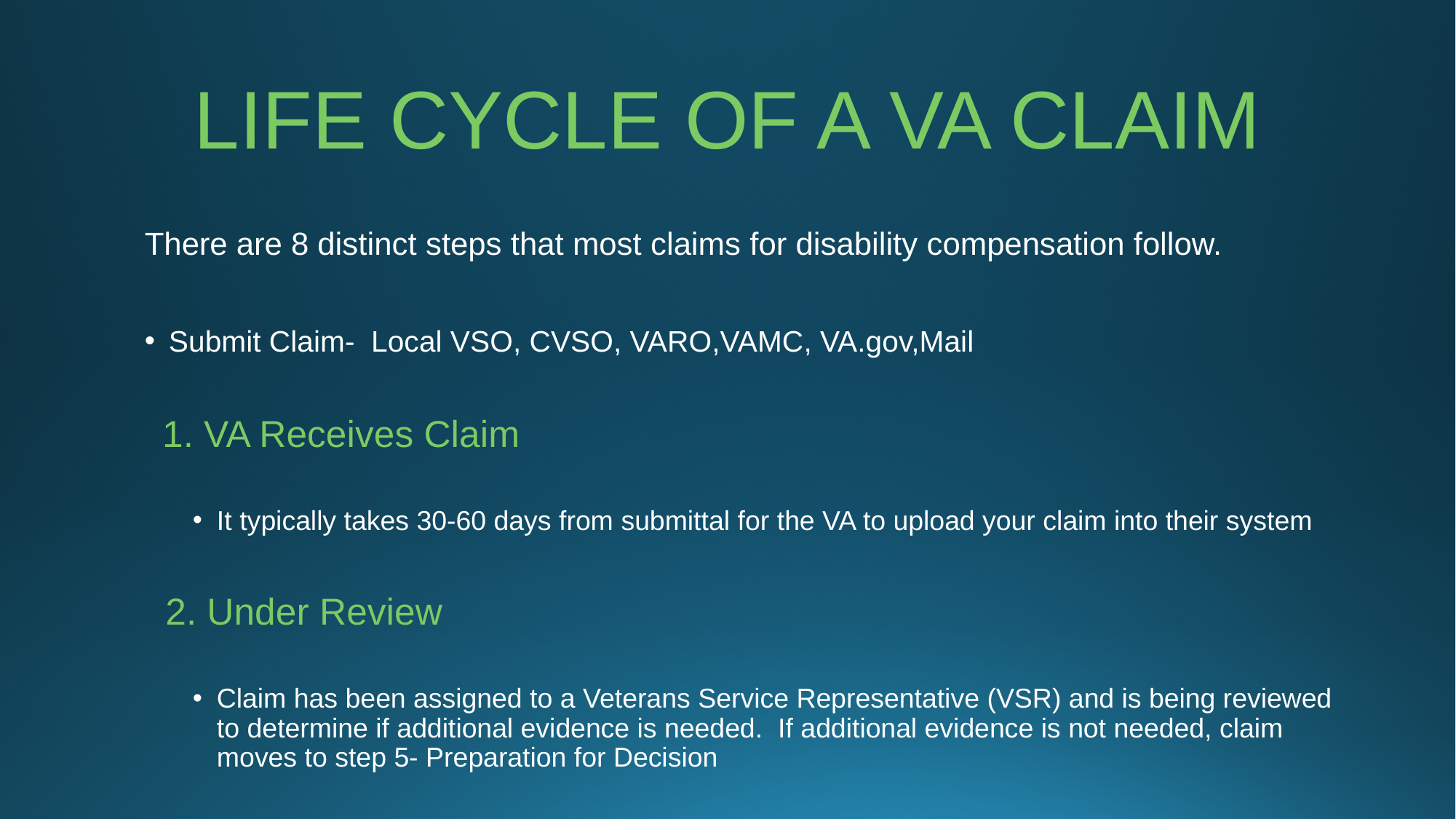

# LIFE CYCLE OF A VA CLAIM
There are 8 distinct steps that most claims for disability compensation follow.

Submit Claim-  Local VSO, CVSO, VARO,VAMC, VA.gov,Mail

  1. VA Receives Claim

It typically takes 30-60 days from submittal for the VA to upload your claim into their system

  2. Under Review

Claim has been assigned to a Veterans Service Representative (VSR) and is being reviewed to determine if additional evidence is needed.  If additional evidence is not needed, claim moves to step 5- Preparation for Decision